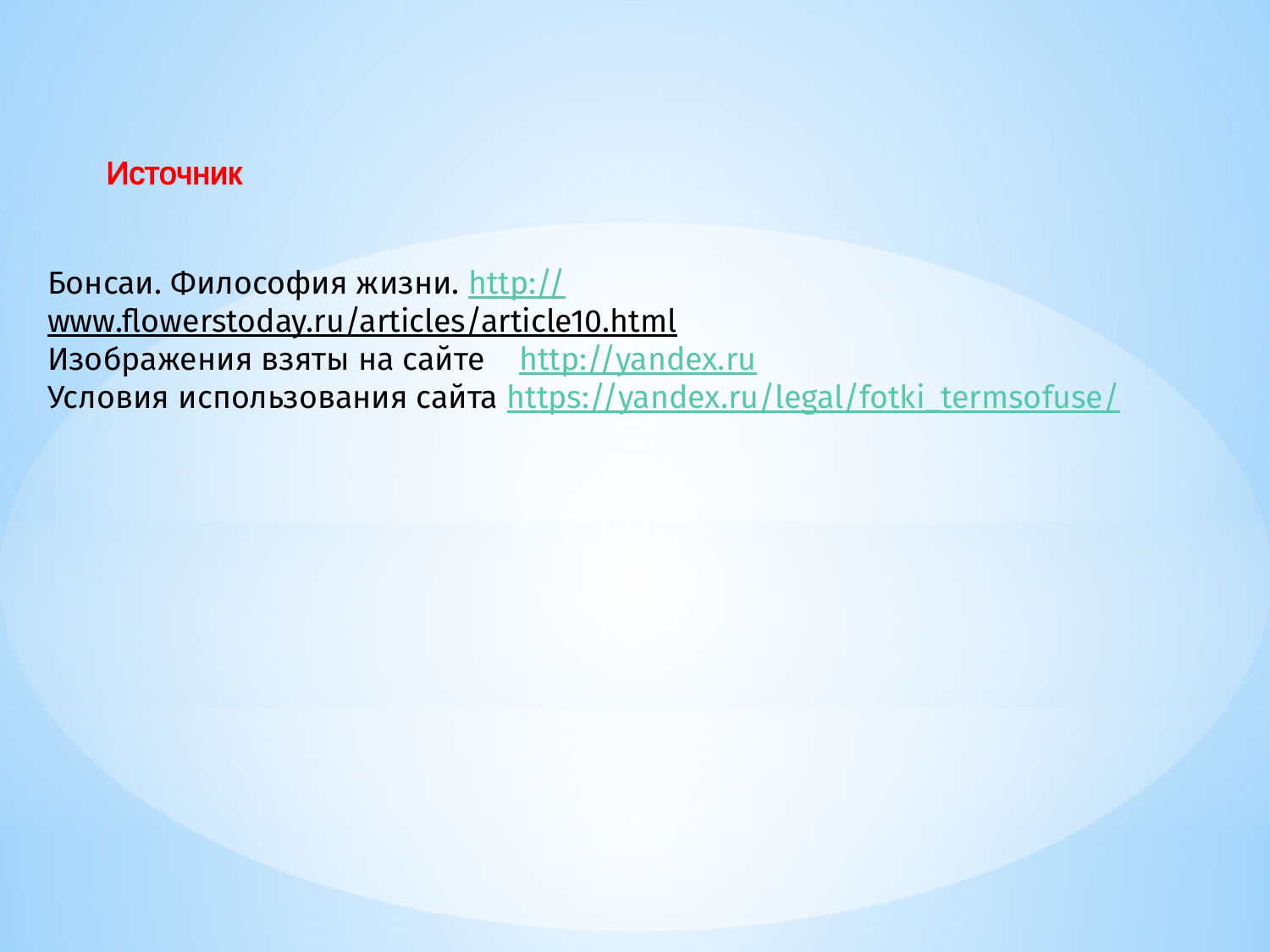

Источник
Бонсаи. Философия жизни. http://www.flowerstoday.ru/articles/article10.html
Изображения взяты на сайте    http://yandex.ru
Условия использования сайта https://yandex.ru/legal/fotki_termsofuse/